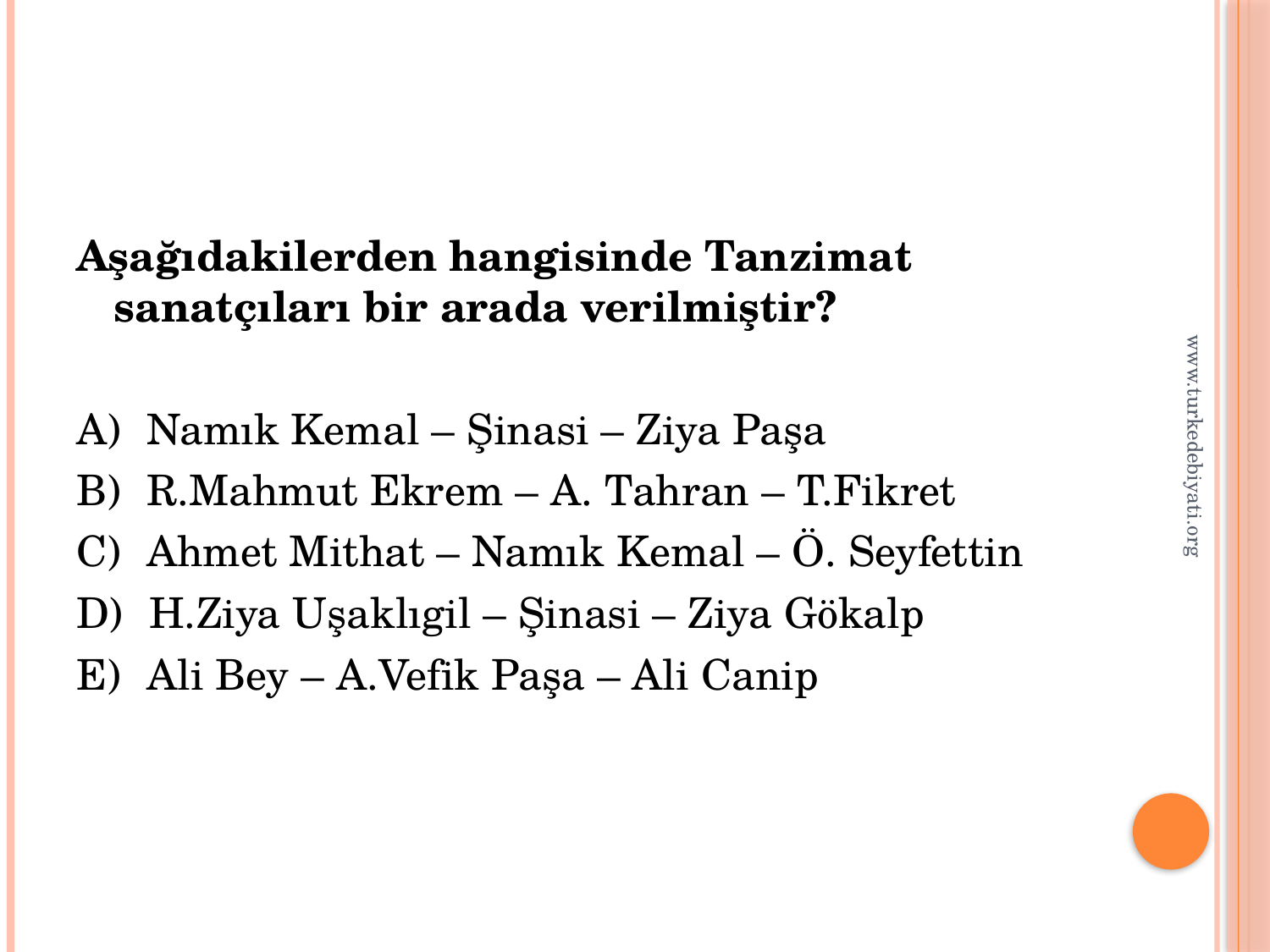

Aşağıdakilerden hangisinde Tanzimat sanatçıları bir arada verilmiştir?

A)  Namık Kemal – Şinasi – Ziya Paşa
B)  R.Mahmut Ekrem – A. Tahran – T.Fikret
C)  Ahmet Mithat – Namık Kemal – Ö. Seyfettin
D)  H.Ziya Uşaklıgil – Şinasi – Ziya Gökalp
E)  Ali Bey – A.Vefik Paşa – Ali Canip

www.turkedebiyati.org